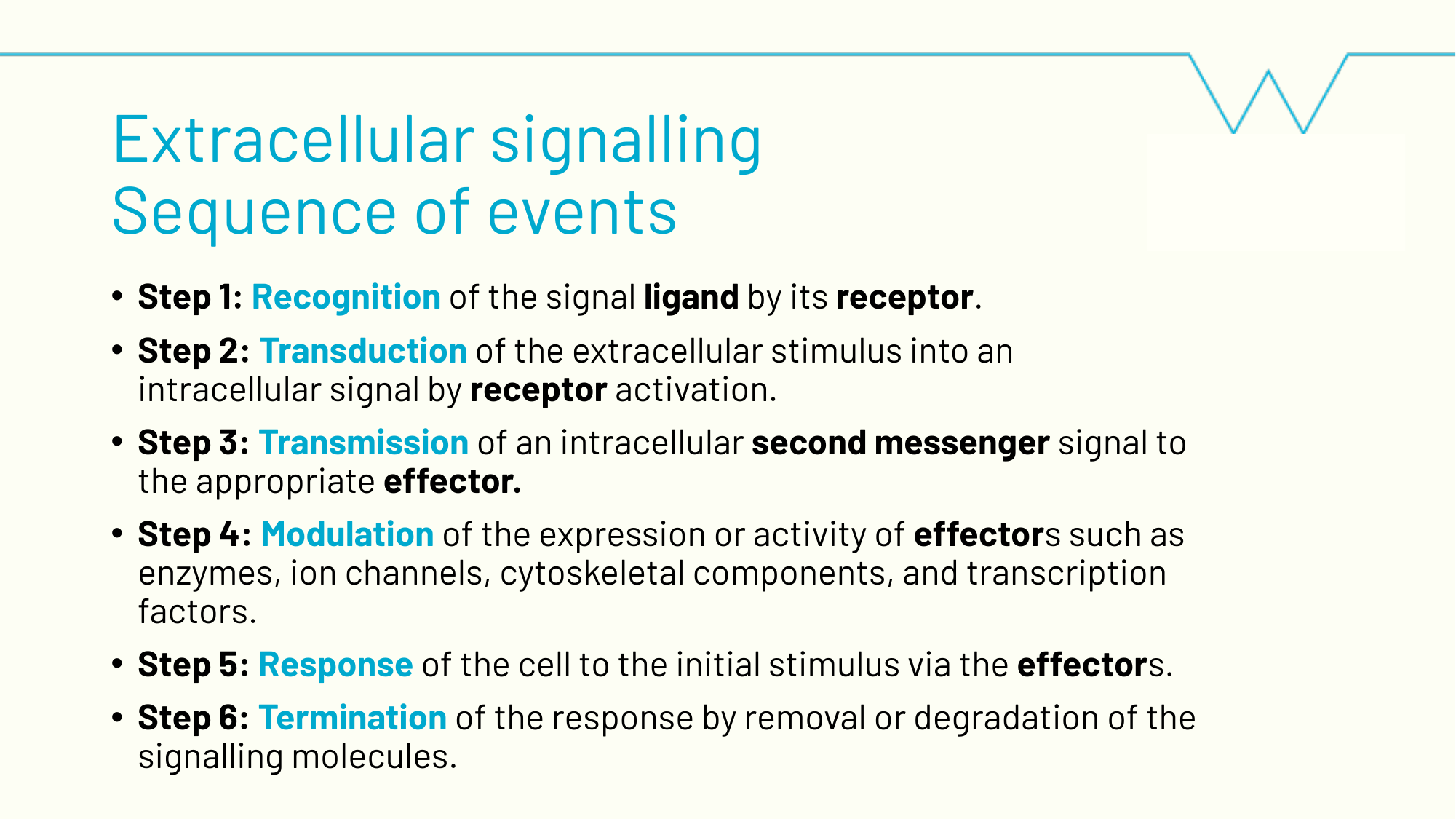

# Extracellular signalling Sequence of events
Step 1: Recognition of the signal ligand by its receptor.
Step 2: Transduction of the extracellular stimulus into an intracellular signal by receptor activation.
Step 3: Transmission of an intracellular second messenger signal to the appropriate effector.
Step 4: Modulation of the expression or activity of effectors such as enzymes, ion channels, cytoskeletal components, and transcription factors.
Step 5: Response of the cell to the initial stimulus via the effectors.
Step 6: Termination of the response by removal or degradation of the signalling molecules.